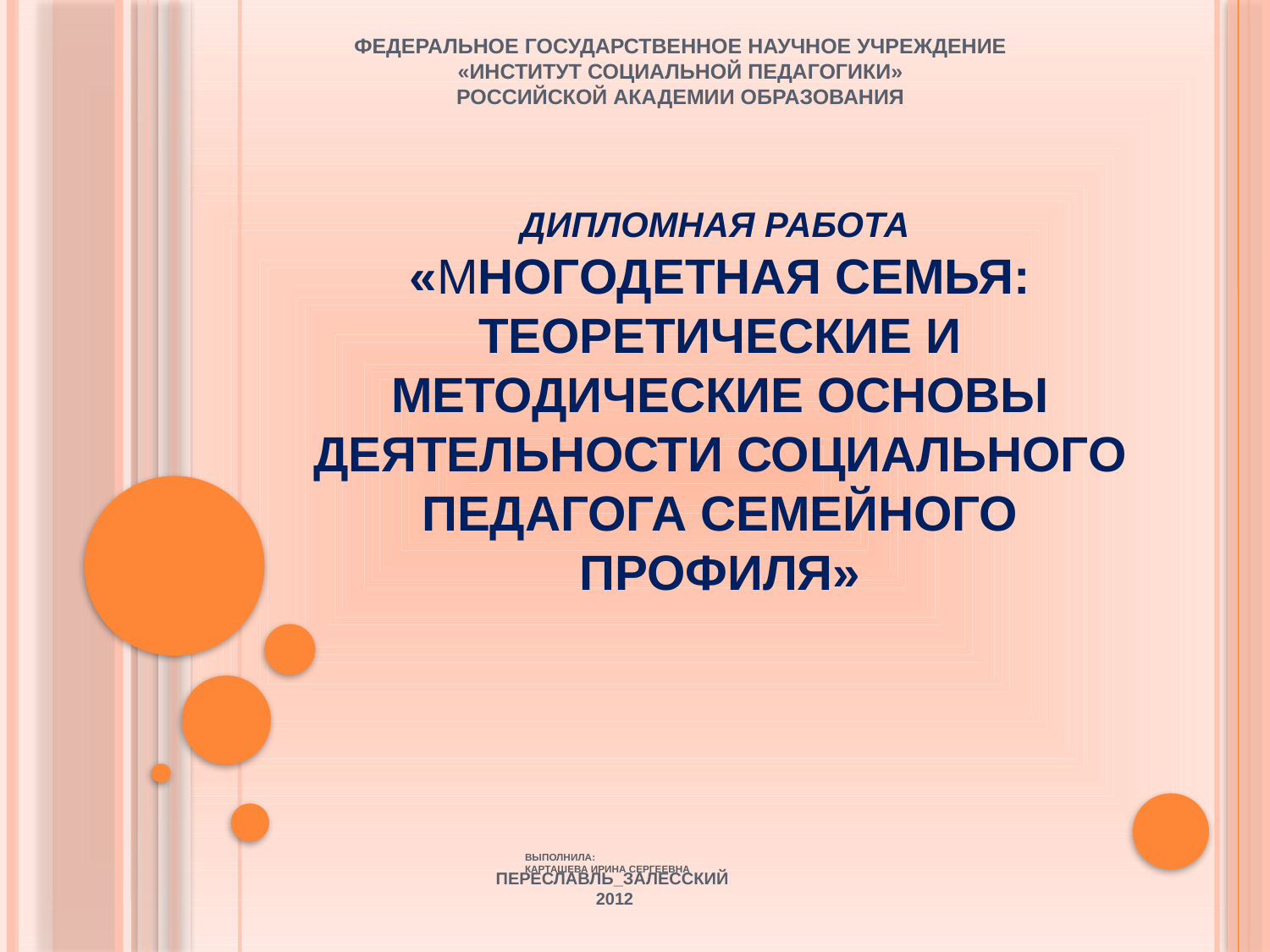

ФЕДЕРАЛЬНОЕ ГОСУДАРСТВЕННОЕ НАУЧНОЕ УЧРЕЖДЕНИЕ
«ИНСТИТУТ СОЦИАЛЬНОЙ ПЕДАГОГИКИ»
Российской академии образования
Дипломная работа
«Многодетная семья: теоретические и методические основы деятельности социального педагога семейного профиля»
# Выполнила: Карташева Ирина Сергеевна
Переславль_залесский
2012